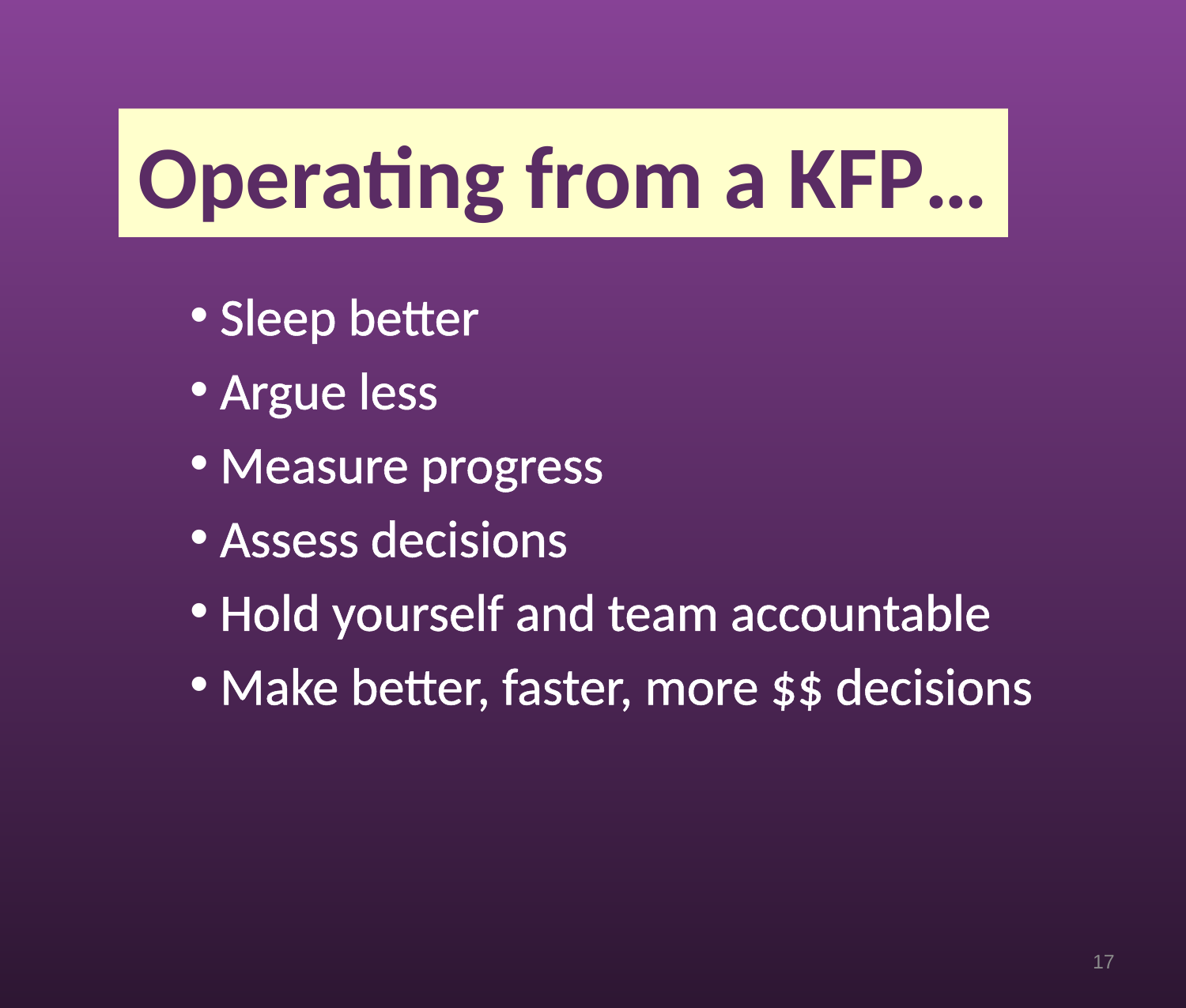

# Operating from a KFP…
 Sleep better
 Argue less
 Measure progress
 Assess decisions
 Hold yourself and team accountable
 Make better, faster, more $$ decisions
17